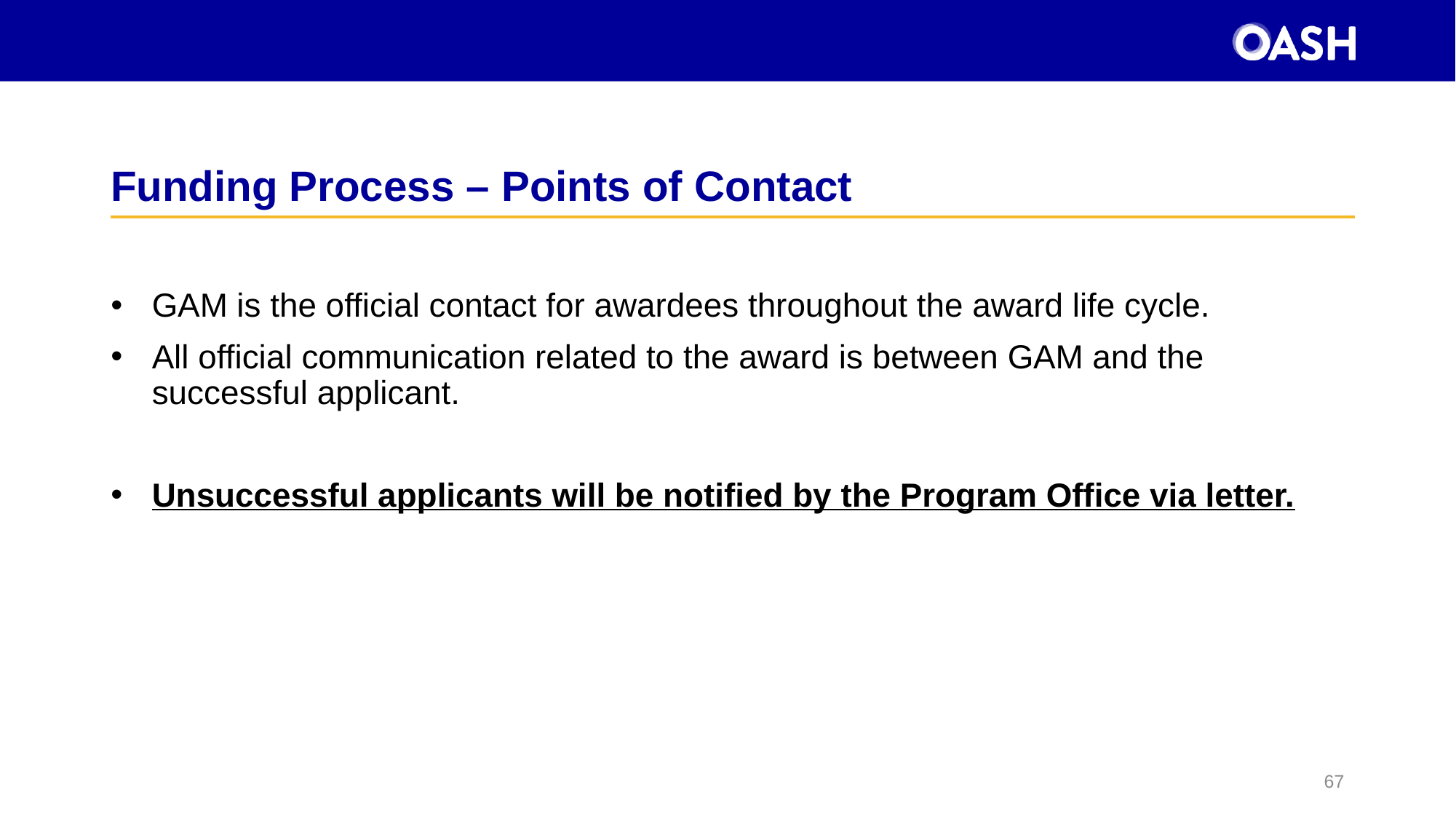

# Funding Process – Points of Contact
GAM is the official contact for awardees throughout the award life cycle.
All official communication related to the award is between GAM and the successful applicant.

Unsuccessful applicants will be notified by the Program Office via letter.

67